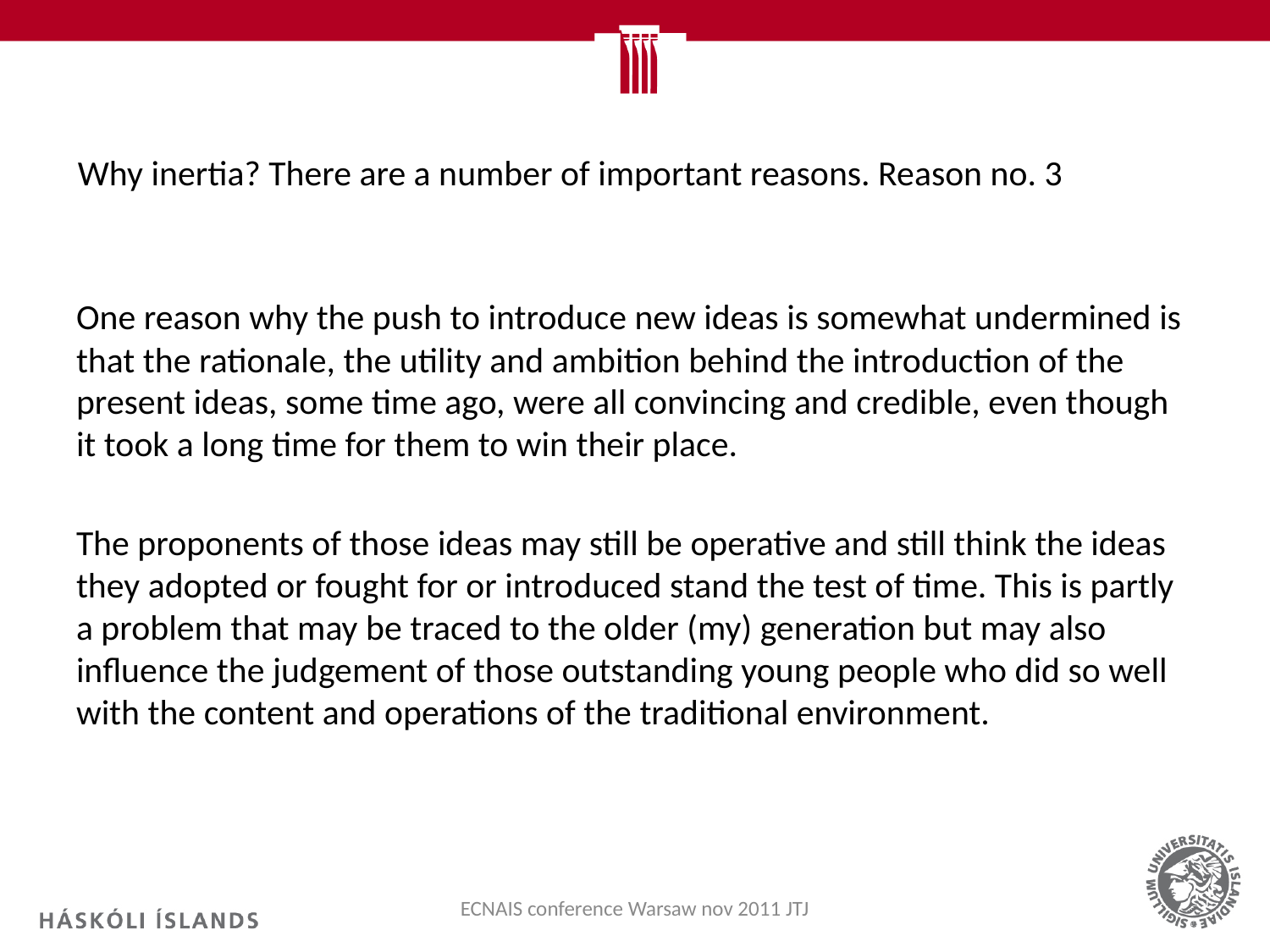

# Why inertia? There are a number of important reasons. Reason no. 3

One reason why the push to introduce new ideas is somewhat undermined is that the rationale, the utility and ambition behind the introduction of the present ideas, some time ago, were all convincing and credible, even though it took a long time for them to win their place.

The proponents of those ideas may still be operative and still think the ideas they adopted or fought for or introduced stand the test of time. This is partly a problem that may be traced to the older (my) generation but may also influence the judgement of those outstanding young people who did so well with the content and operations of the traditional environment.

ECNAIS conference Warsaw nov 2011 JTJ